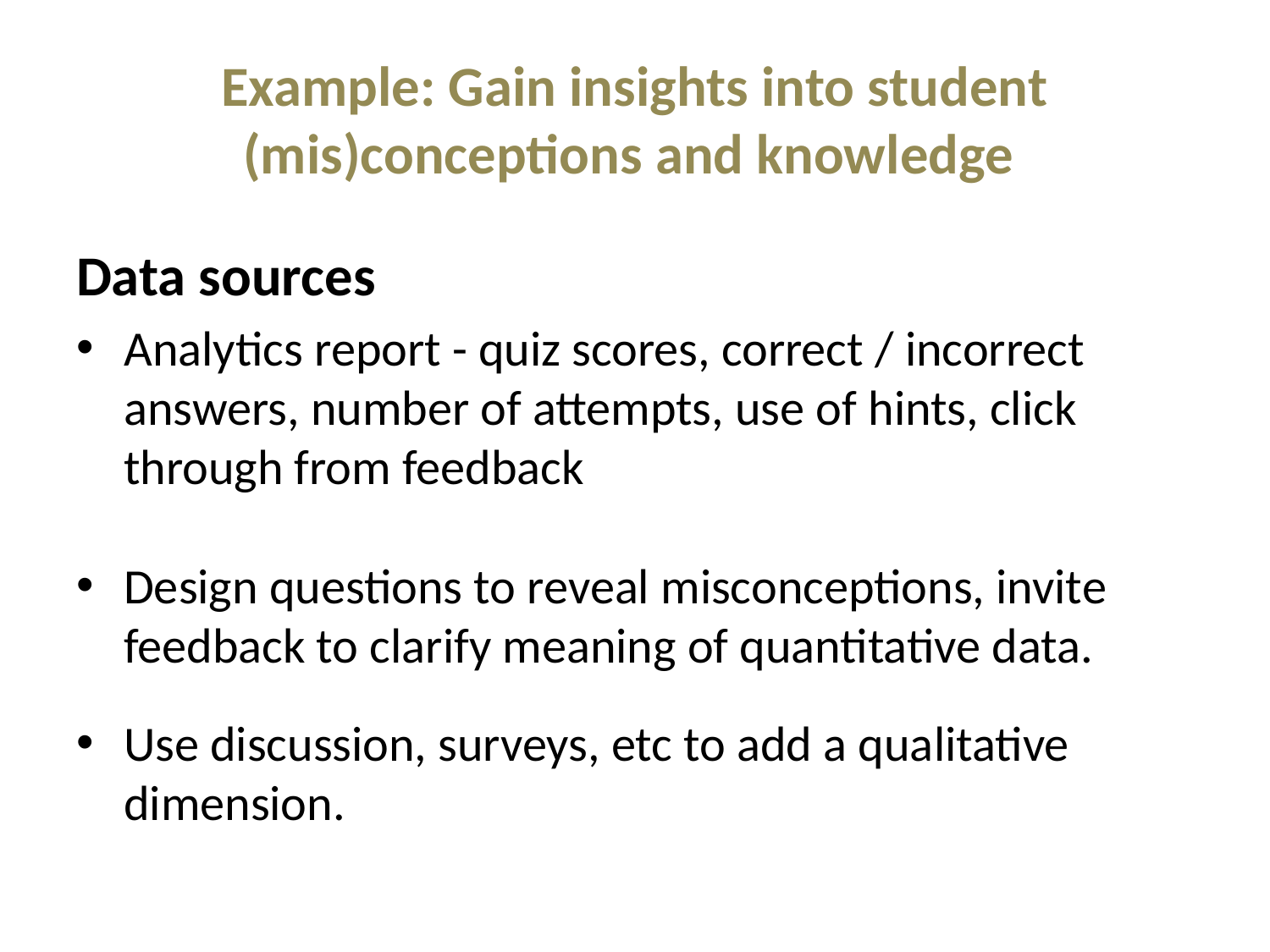

# Example: Gain insights into student (mis)conceptions and knowledge
Data sources
Analytics report - quiz scores, correct / incorrect answers, number of attempts, use of hints, click through from feedback

Design questions to reveal misconceptions, invite feedback to clarify meaning of quantitative data.

Use discussion, surveys, etc to add a qualitative dimension.